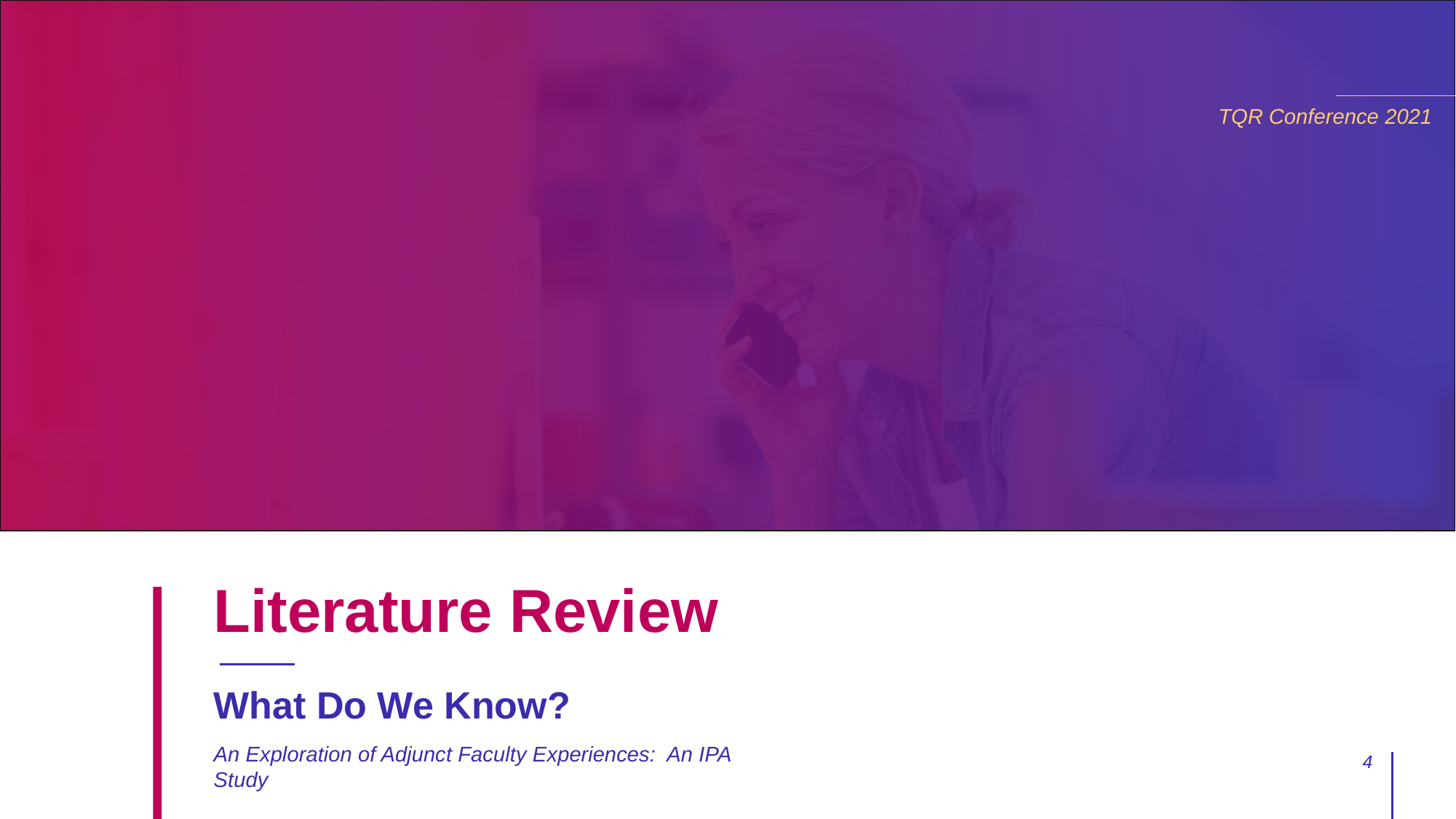

TQR Conference 2021
# Literature Review
What Do We Know?
4
An Exploration of Adjunct Faculty Experiences:  An IPA Study